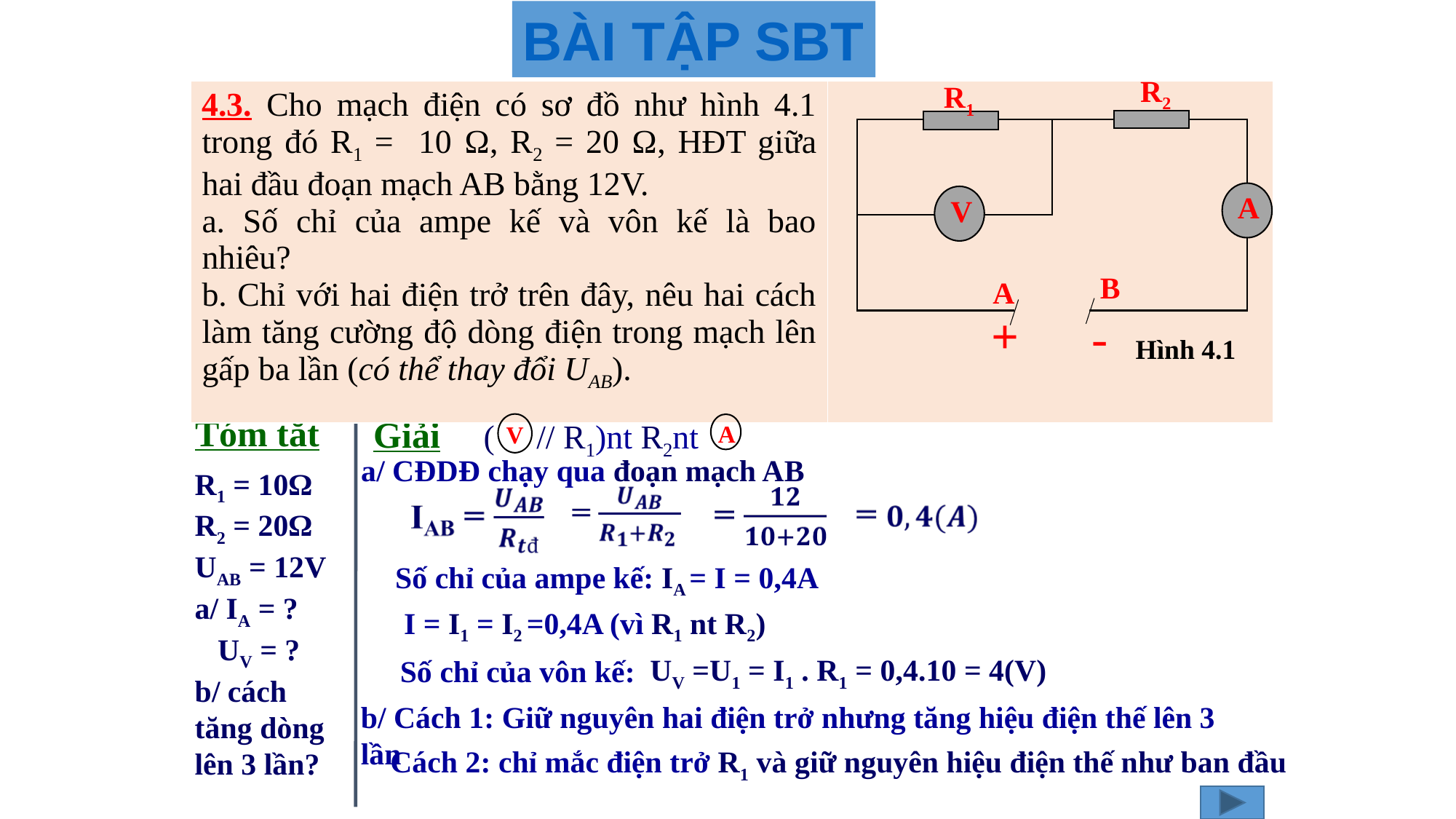

BÀI TẬP SBT
R2
R1

A

V
B
A

+
-
| 4.3. Cho mạch điện có sơ đồ như hình 4.1 trong đó R1 = 10 Ω, R2 = 20 Ω, HĐT giữa hai đầu đoạn mạch AB bằng 12V. a. Số chỉ của ampe kế và vôn kế là bao nhiêu? b. Chỉ với hai điện trở trên đây, nêu hai cách làm tăng cường độ dòng điện trong mạch lên gấp ba lần (có thể thay đổi UAB). |  |
| --- | --- |
Hình 4.1
Tóm tắt
Giải
  (     // R1)nt R2nt
A
V

a/ CĐDĐ chạy qua đoạn mạch AB
R1 = 10Ω
R2 = 20Ω
UAB = 12V
a/ IA = ?
   UV = ?
b/ cách tăng dòng lên 3 lần?

Số chỉ của ampe kế: IA = I = 0,4A
I = I1 = I2 =0,4A (vì R1 nt R2)
UV =U1 = I1 . R1 = 0,4.10 = 4(V)
 Số chỉ của vôn kế:
b/ Cách 1: Giữ nguyên hai điện trở nhưng tăng hiệu điện thế lên 3 lần
Cách 2: chỉ mắc điện trở R1 và giữ nguyên hiệu điện thế như ban đầu